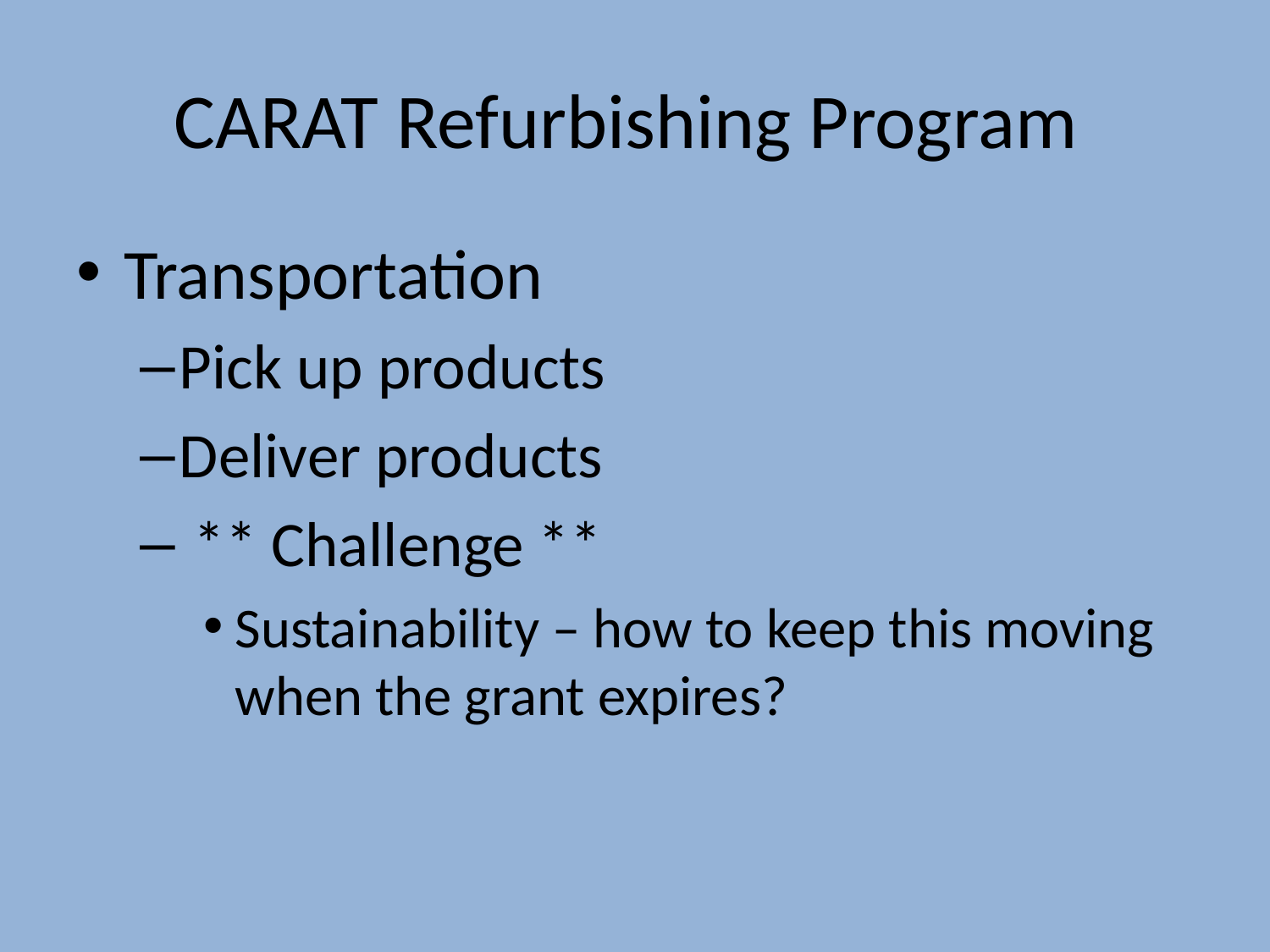

# CARAT Refurbishing Program
Transportation
Pick up products
Deliver products
 ** Challenge **
Sustainability – how to keep this moving when the grant expires?